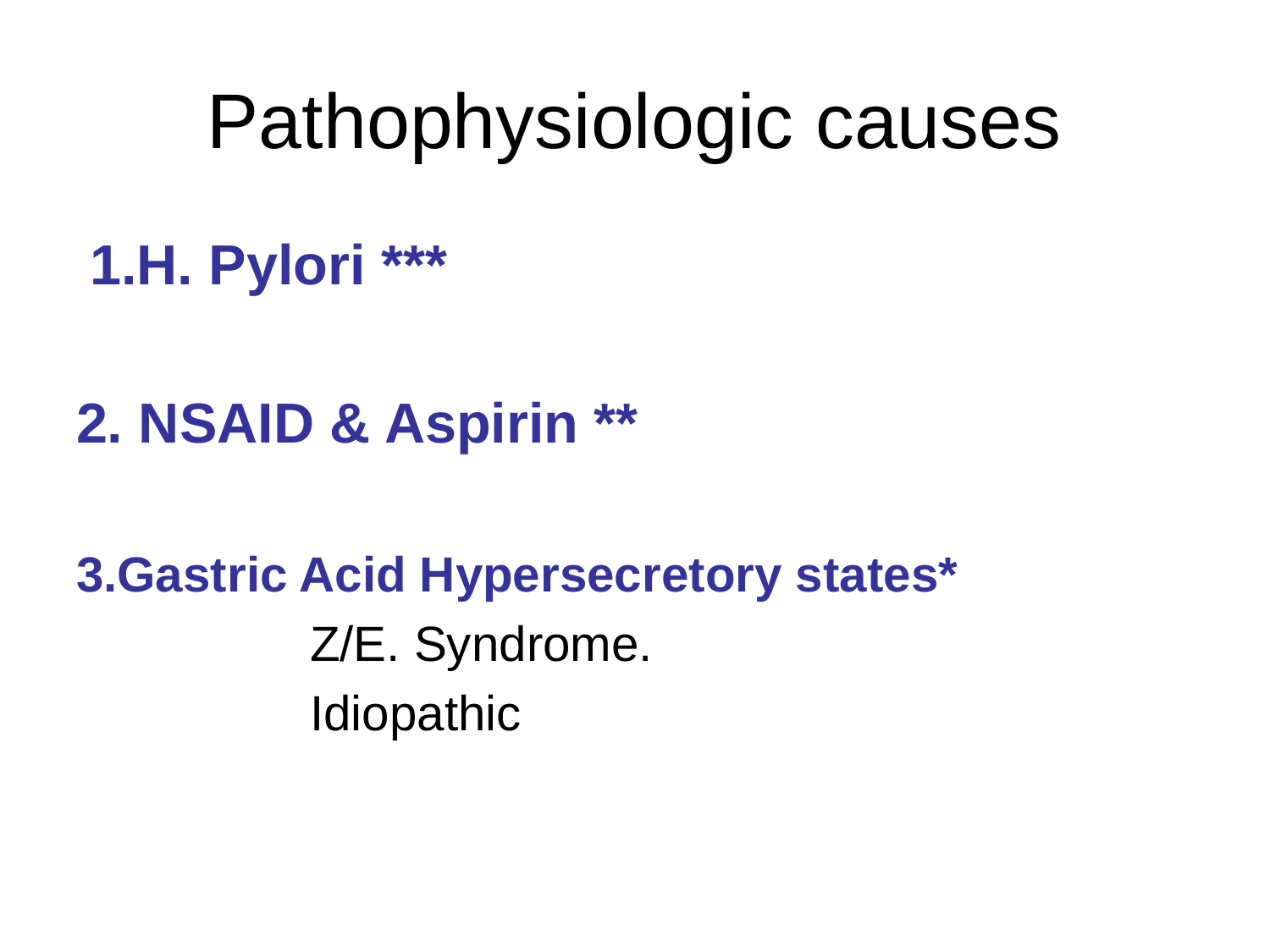

# Pathophysiologic causes
 1.H. Pylori ***

2. NSAID & Aspirin **

3.Gastric Acid Hypersecretory states*
                 Z/E. Syndrome.
                 Idiopathic